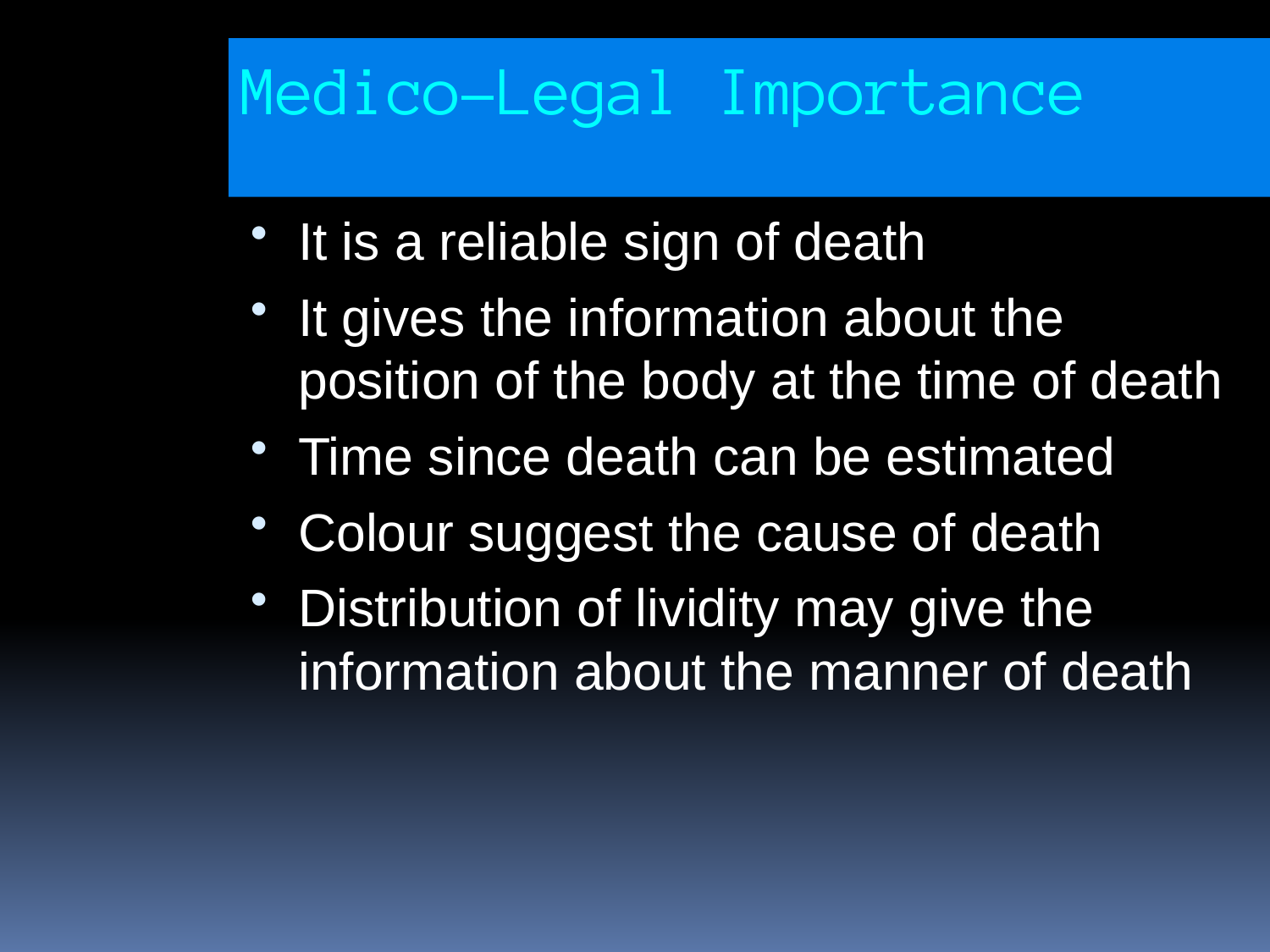

Medico-Legal Importance
It is a reliable sign of death
It gives the information about the position of the body at the time of death
Time since death can be estimated
Colour suggest the cause of death
Distribution of lividity may give the information about the manner of death